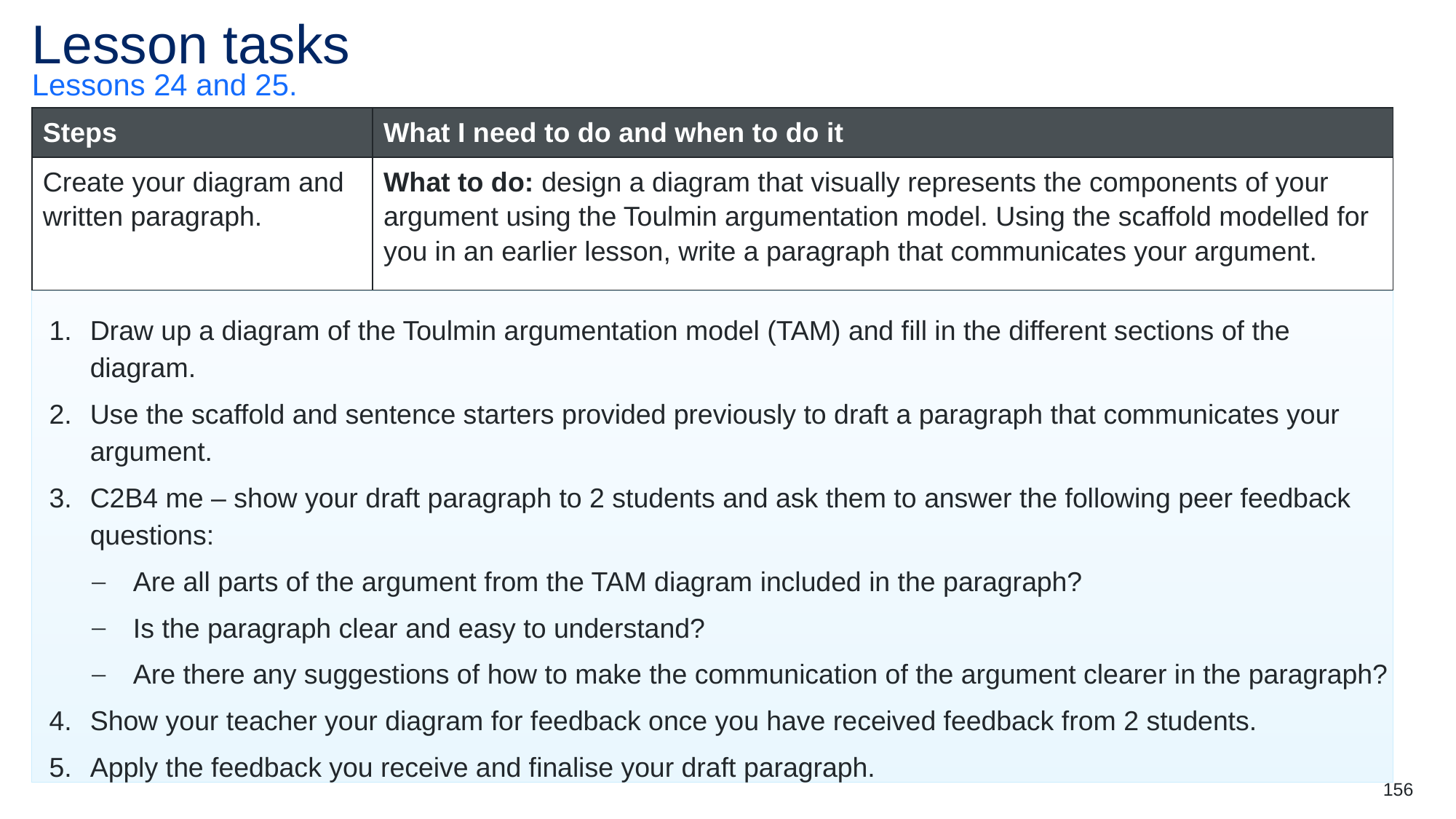

# Lesson tasks (lessons 4 - 5)
Lessons 24 and 25.
| Steps | What I need to do and when to do it |
| --- | --- |
| Create your diagram and written paragraph. | What to do: design a diagram that visually represents the components of your argument using the Toulmin argumentation model. Using the scaffold modelled for you in an earlier lesson, write a paragraph that communicates your argument. |
Draw up a diagram of the Toulmin argumentation model (TAM) and fill in the different sections of the diagram.
Use the scaffold and sentence starters provided previously to draft a paragraph that communicates your argument.
C2B4 me – show your draft paragraph to 2 students and ask them to answer the following peer feedback questions:
Are all parts of the argument from the TAM diagram included in the paragraph?
Is the paragraph clear and easy to understand?
Are there any suggestions of how to make the communication of the argument clearer in the paragraph?
Show your teacher your diagram for feedback once you have received feedback from 2 students.
Apply the feedback you receive and finalise your draft paragraph.

156